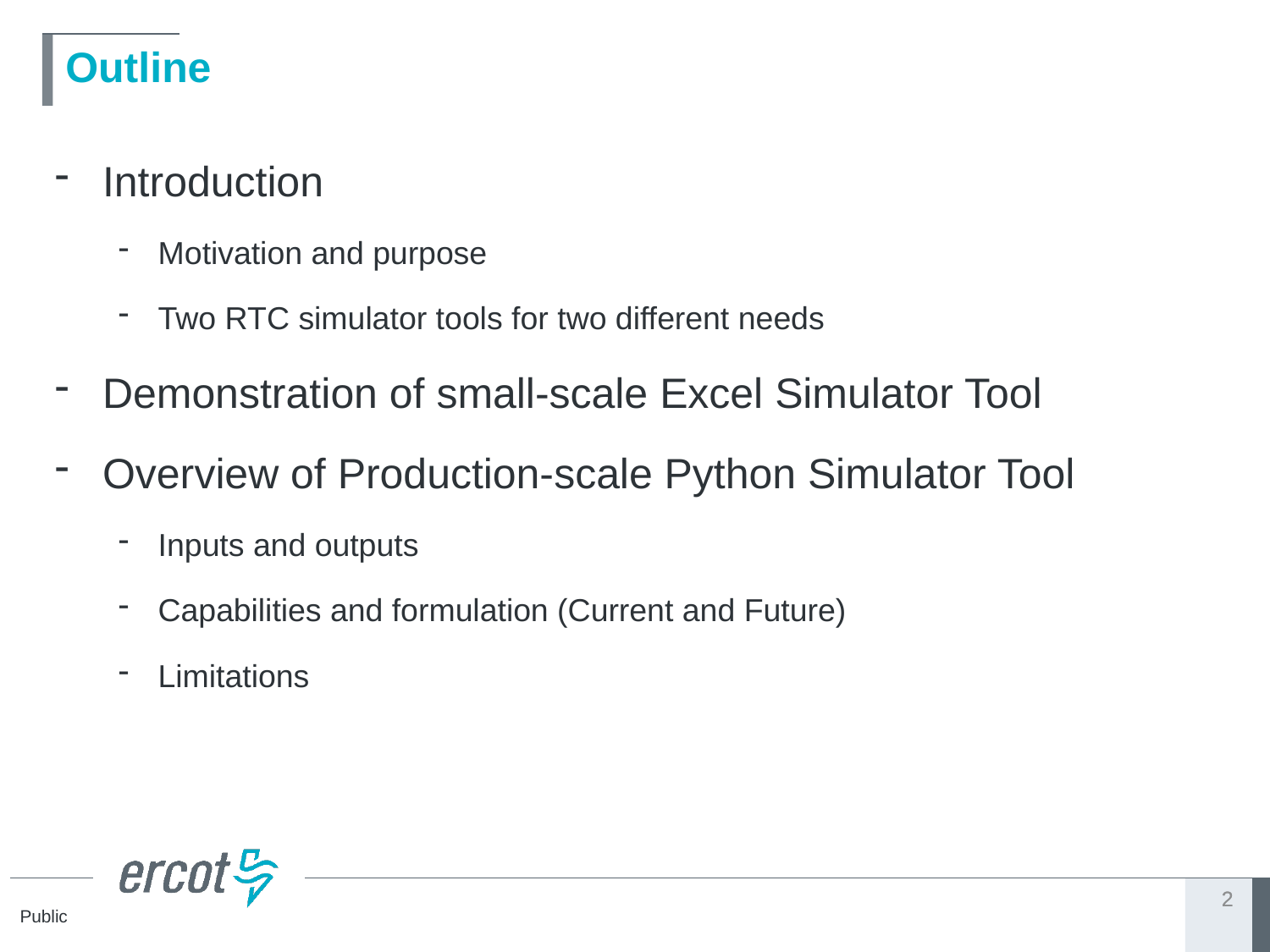

# Outline
Introduction
Motivation and purpose
Two RTC simulator tools for two different needs
Demonstration of small-scale Excel Simulator Tool
Overview of Production-scale Python Simulator Tool
Inputs and outputs
Capabilities and formulation (Current and Future)
Limitations

2